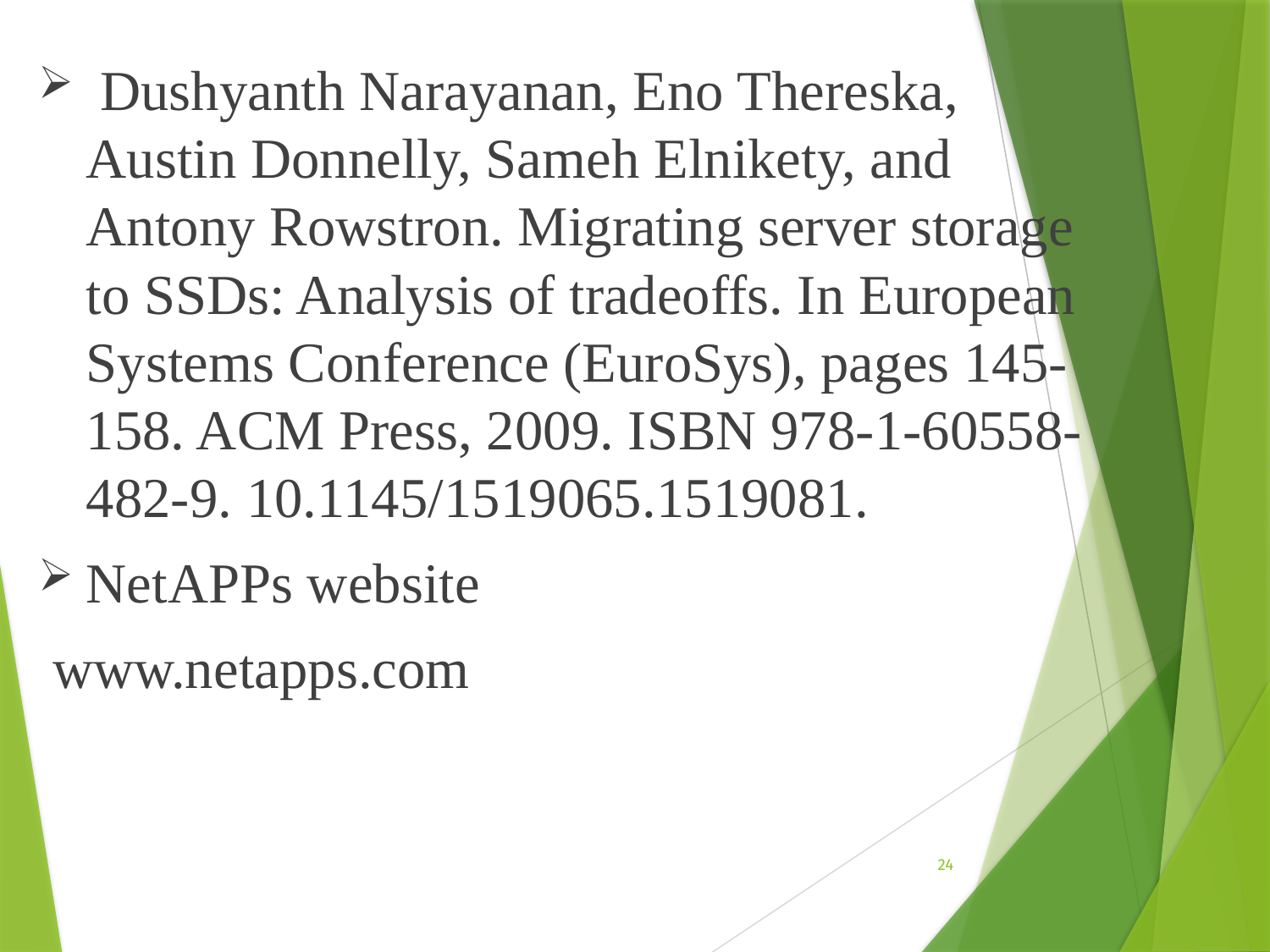

Dushyanth Narayanan, Eno Thereska, Austin Donnelly, Sameh Elnikety, and Antony Rowstron. Migrating server storage to SSDs: Analysis of tradeoffs. In European Systems Conference (EuroSys), pages 145-158. ACM Press, 2009. ISBN 978-1-60558-482-9. 10.1145/1519065.1519081.
NetAPPs website
 www.netapps.com

24